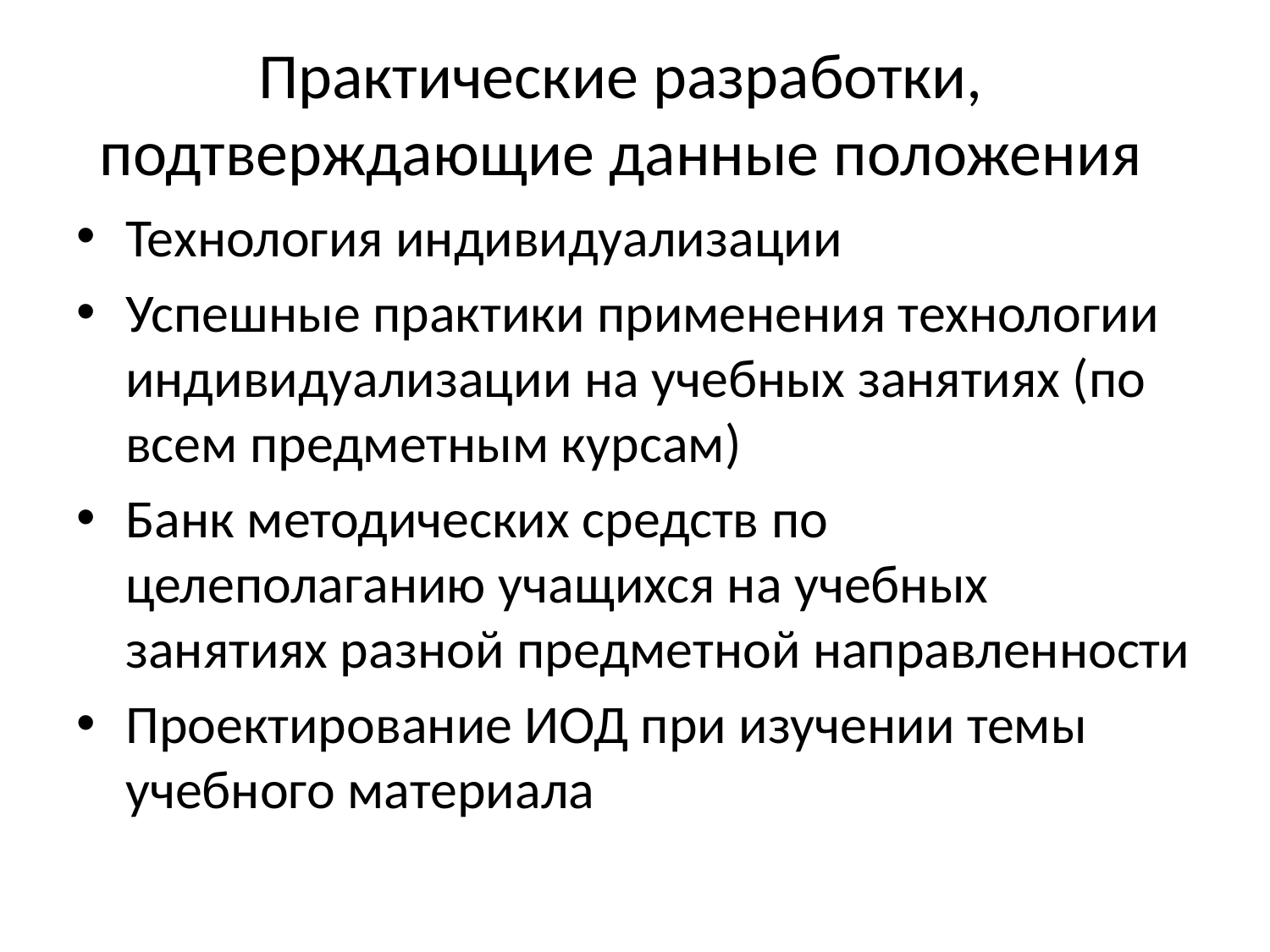

# Практические разработки, подтверждающие данные положения
Технология индивидуализации
Успешные практики применения технологии индивидуализации на учебных занятиях (по всем предметным курсам)
Банк методических средств по целеполаганию учащихся на учебных занятиях разной предметной направленности
Проектирование ИОД при изучении темы учебного материала